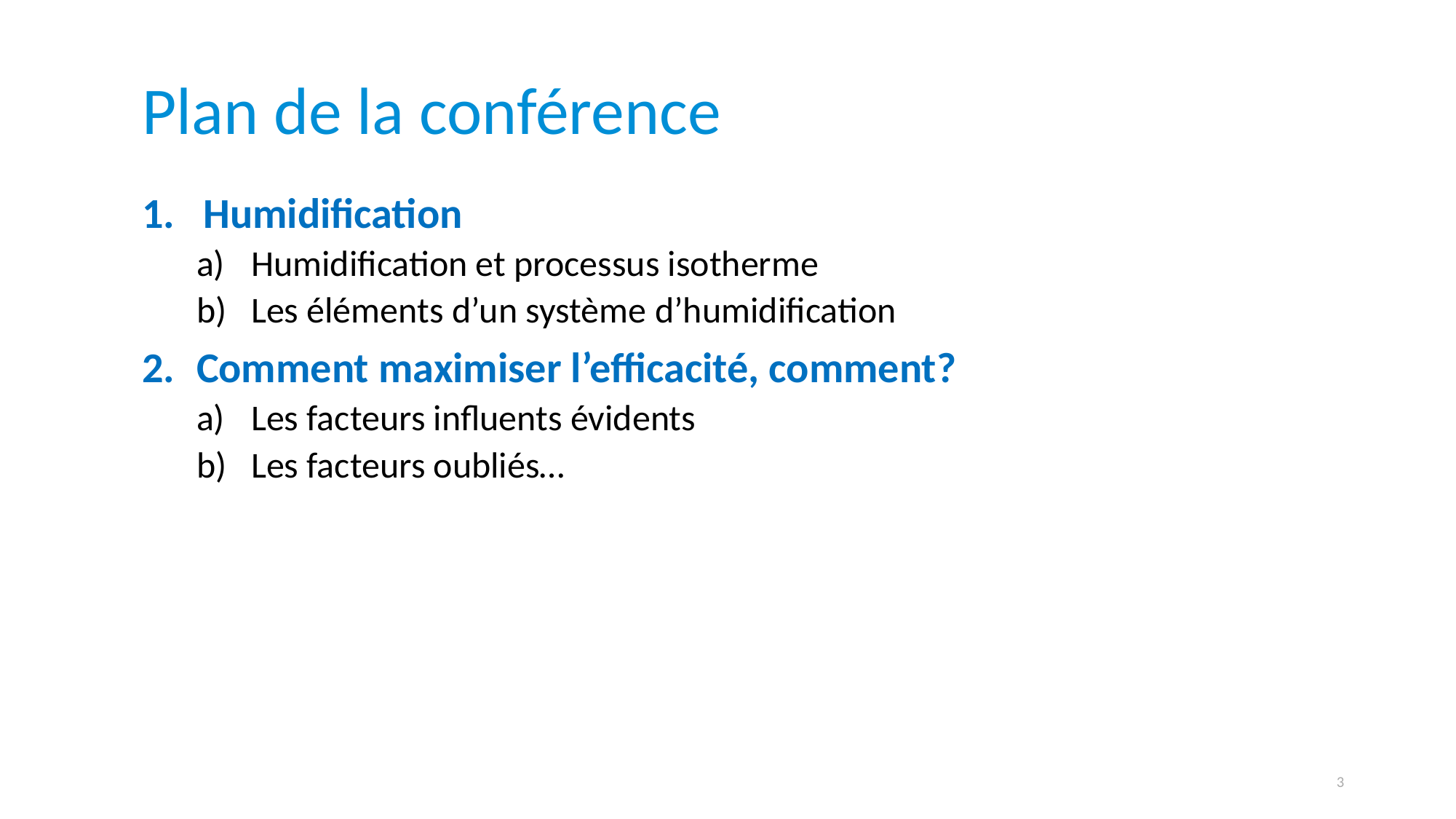

# Plan de la conférence
Humidification
Humidification et processus isotherme
Les éléments d’un système d’humidification
Comment maximiser l’efficacité, comment?
Les facteurs influents évidents
Les facteurs oubliés…

3